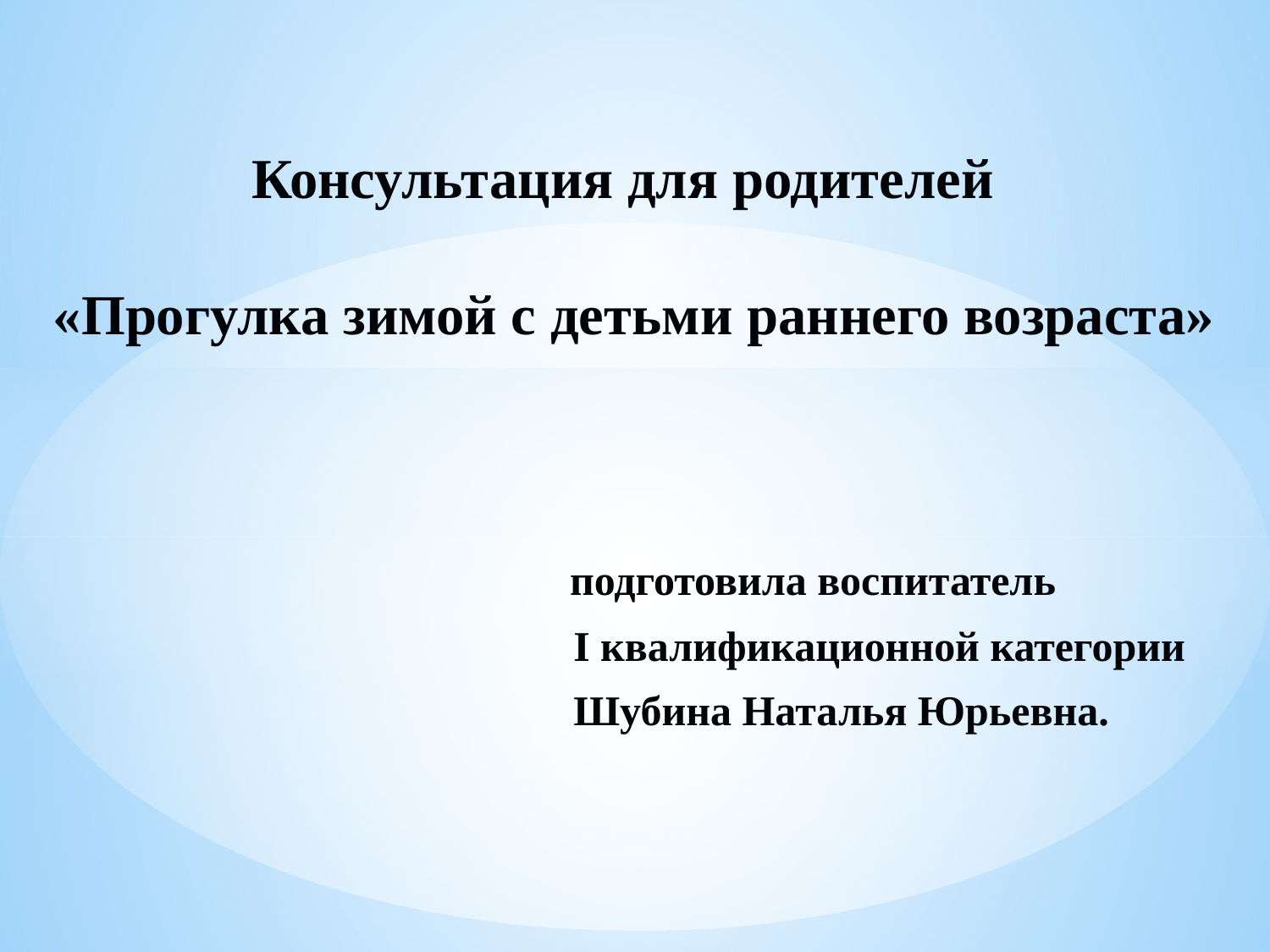

# Консультация для родителей «Прогулка зимой с детьми раннего возраста»
                       подготовила воспитатель
                           I квалификационной категории
                           Шубина Наталья Юрьевна.